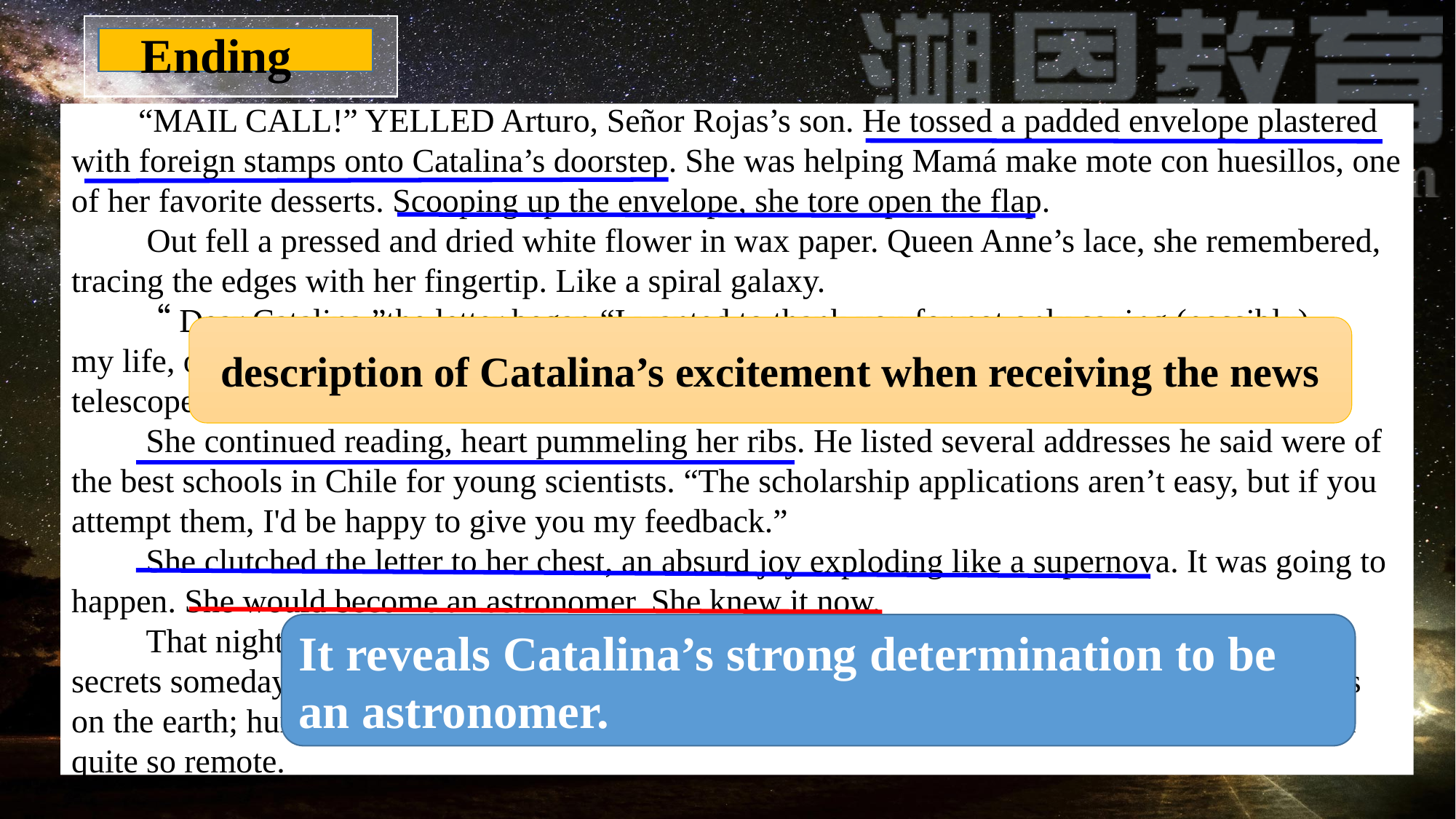

Ending
# “MAIL CALL!” YELLED Arturo, Señor Rojas’s son. He tossed a padded envelope plastered with foreign stamps onto Catalina’s doorstep. She was helping Mamá make mote con huesillos, one of her favorite desserts. Scooping up the envelope, she tore open the flap. Out fell a pressed and dried white flower in wax paper. Queen Anne’s lace, she remembered, tracing the edges with her fingertip. Like a spiral galaxy. 　　“Dear Catalina,”the letter began,“I wanted to thank you for not only saving (possibly) my life, or at least my dignity, but also something far more valuable: the one-meter telescope mount. In return, I thought I might offer a budding scientist some advice.” 　　She continued reading, heart pummeling her ribs. He listed several addresses he said were of the best schools in Chile for young scientists. “The scholarship applications aren’t easy, but if you attempt them, I'd be happy to give you my feedback.” 　　She clutched the letter to her chest, an absurd joy exploding like a supernova. It was going to happen. She would become an astronomer. She knew it now. 　　That night, when she ran out under the stars, she called,“I’ll discover all your secrets someday!” She spun the delicate, galactic flower in her hand. Patterns in the sky, patterns on the earth; humans laced them together. Circling above her, the intricate sky no longer seemed quite so remote.
description of Catalina’s excitement when receiving the news
It reveals Catalina’s strong determination to be an astronomer.